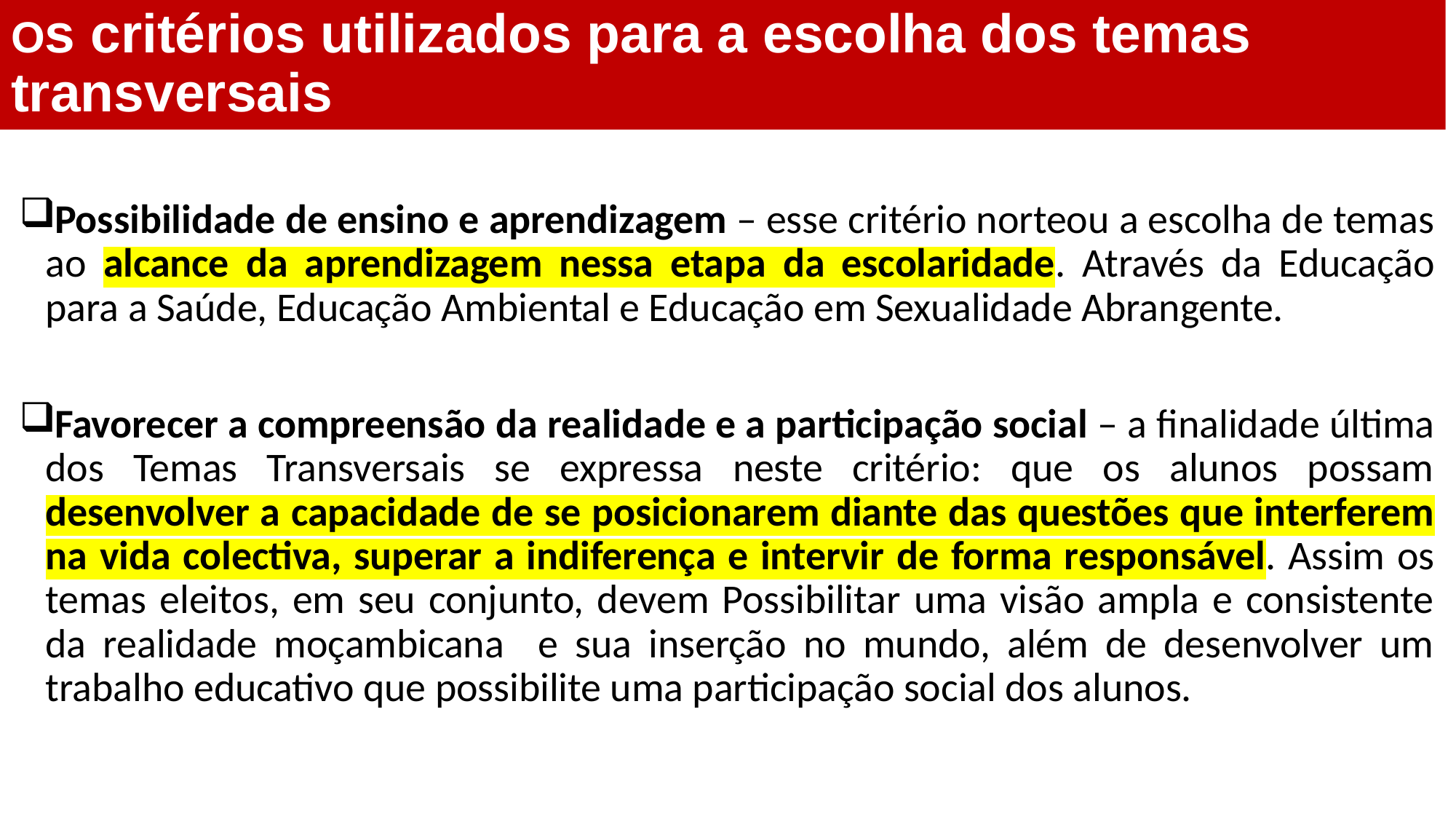

# Os critérios utilizados para a escolha dos temas transversais

Possibilidade de ensino e aprendizagem – esse critério norteou a escolha de temas ao alcance da aprendizagem nessa etapa da escolaridade. Através da Educação para a Saúde, Educação Ambiental e Educação em Sexualidade Abrangente.

Favorecer a compreensão da realidade e a participação social – a finalidade última dos Temas Transversais se expressa neste critério: que os alunos possam desenvolver a capacidade de se posicionarem diante das questões que interferem na vida colectiva, superar a indiferença e intervir de forma responsável. Assim os temas eleitos, em seu conjunto, devem Possibilitar uma visão ampla e consistente da realidade moçambicana  e sua inserção no mundo, além de desenvolver um trabalho educativo que possibilite uma participação social dos alunos.